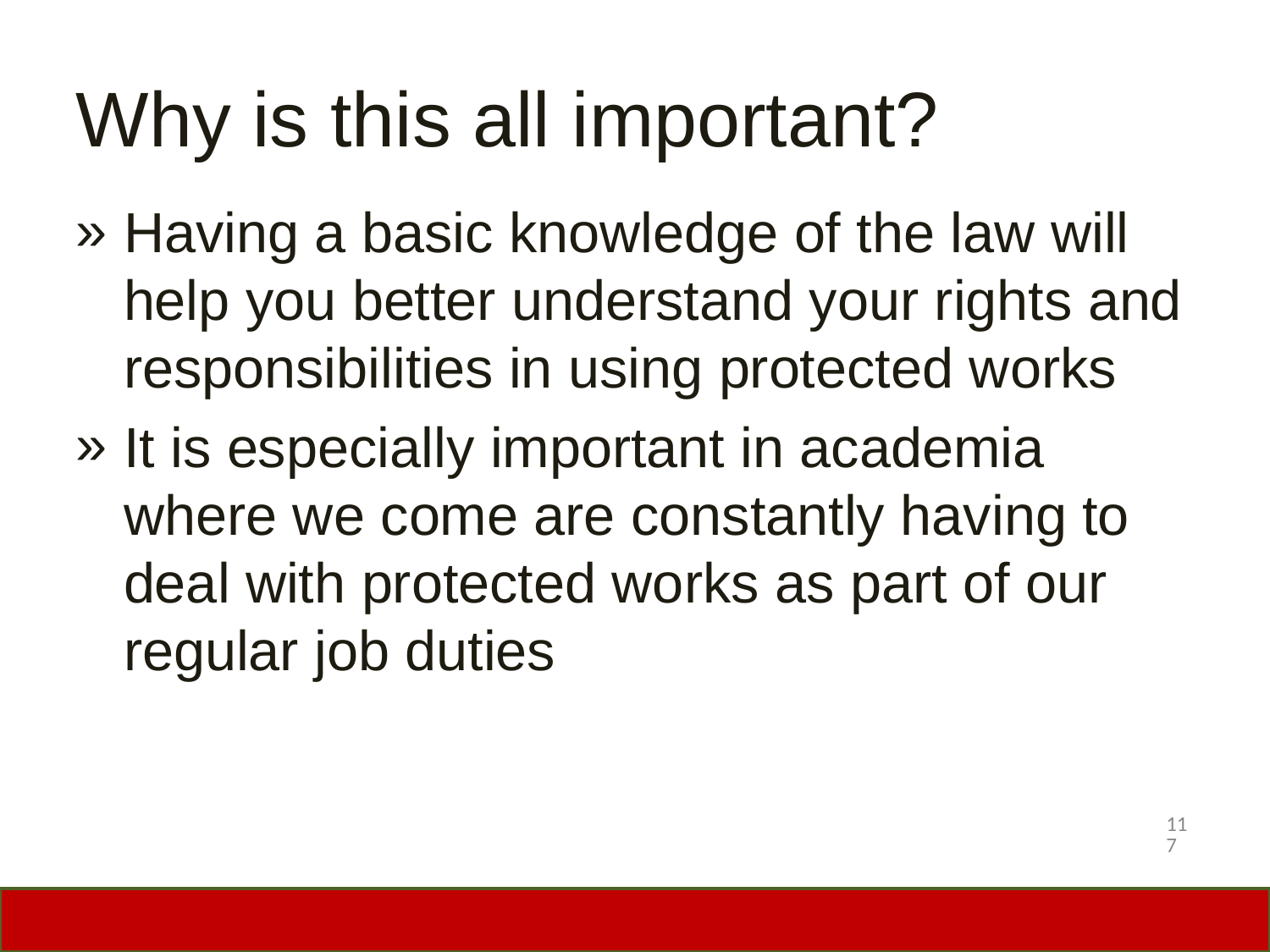

# Why is this all important?
Having a basic knowledge of the law will help you better understand your rights and responsibilities in using protected works
It is especially important in academia where we come are constantly having to deal with protected works as part of our regular job duties
117